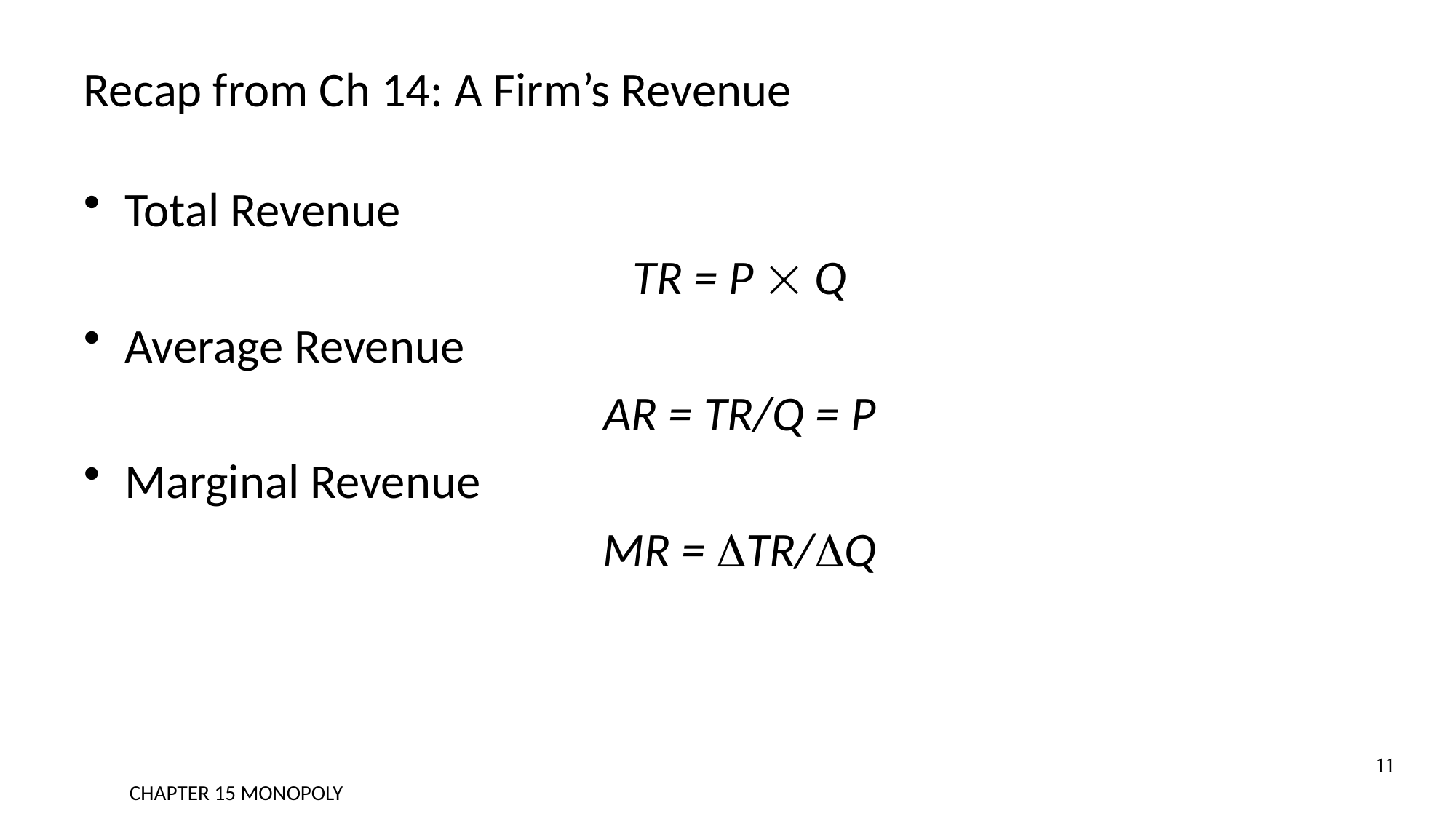

# Recap from Ch 14: A Firm’s Revenue
Total Revenue
TR = P × Q
Average Revenue
AR = TR/Q = P
Marginal Revenue
MR = ΔTR/ΔQ
11
CHAPTER 15 MONOPOLY